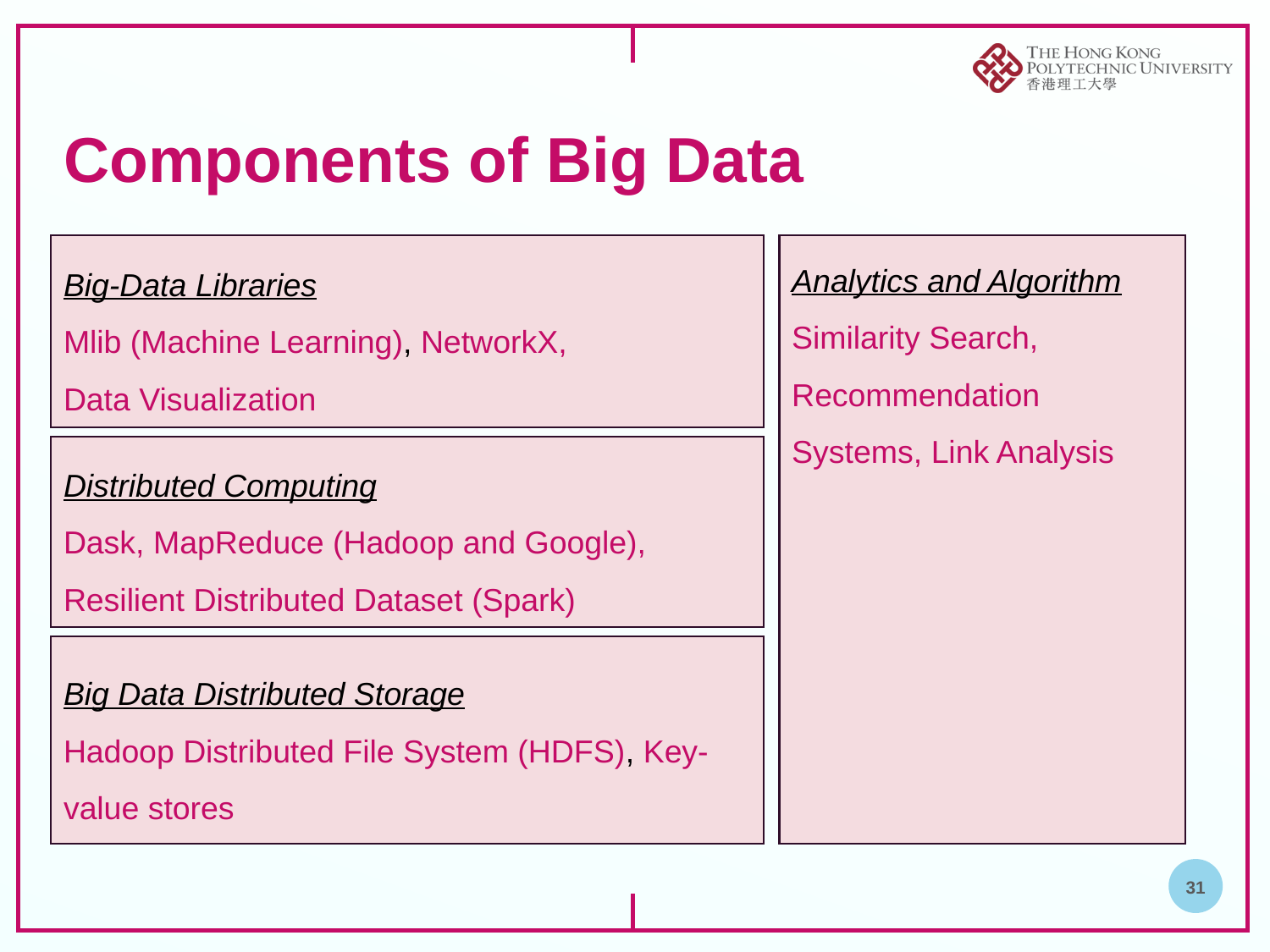

# Components of Big Data
Big-Data Libraries
Mlib (Machine Learning), NetworkX,
Data Visualization
Analytics and Algorithm
Similarity Search, Recommendation Systems, Link Analysis
Distributed Computing
Dask, MapReduce (Hadoop and Google), Resilient Distributed Dataset (Spark)
Big Data Distributed Storage
Hadoop Distributed File System (HDFS), Key-value stores